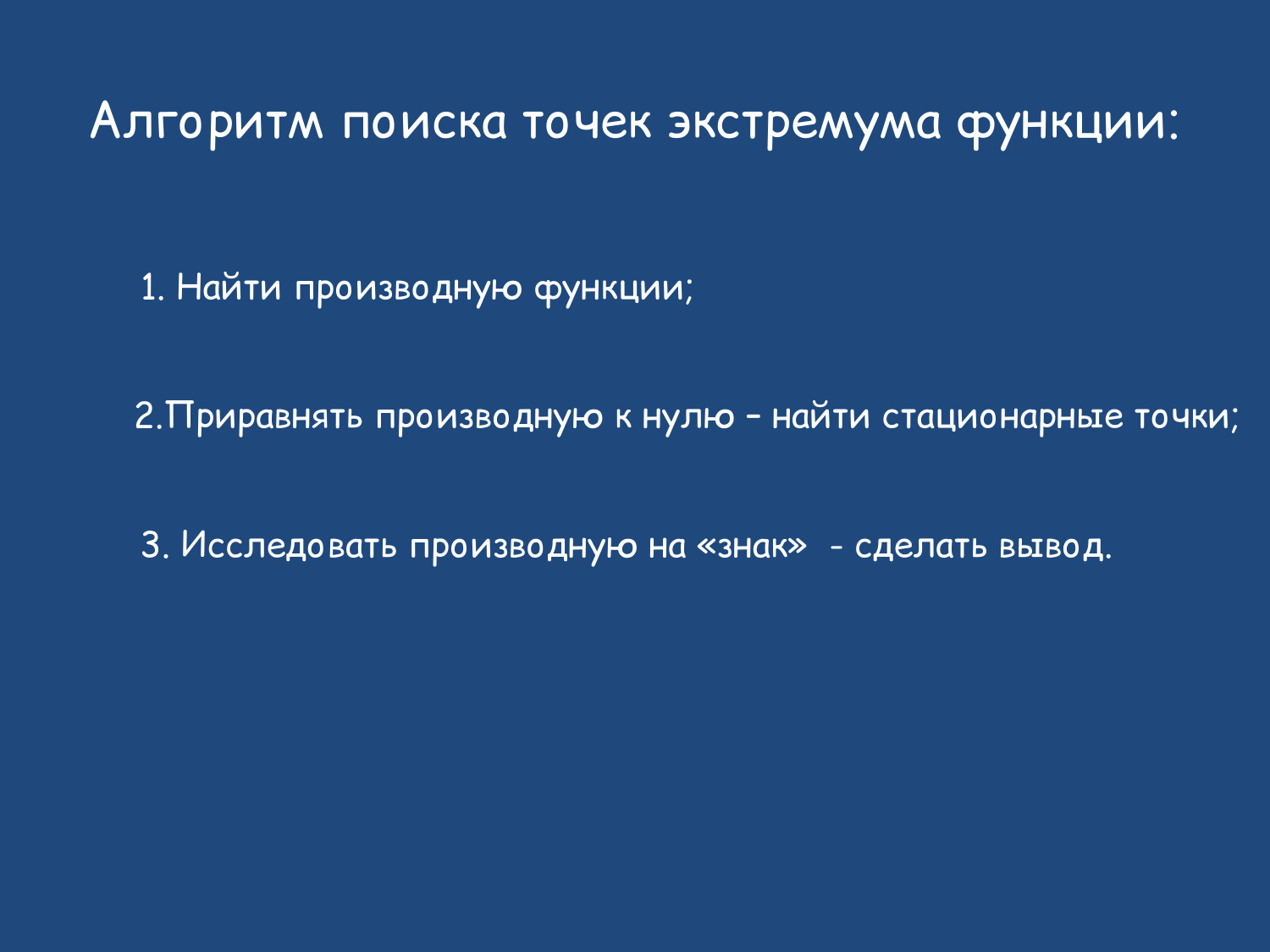

# Алгоритм поиска точек экстремума функции:
1. Найти производную функции;
2.Приравнять производную к нулю – найти стационарные точки;
3. Исследовать производную на «знак»  - сделать вывод.